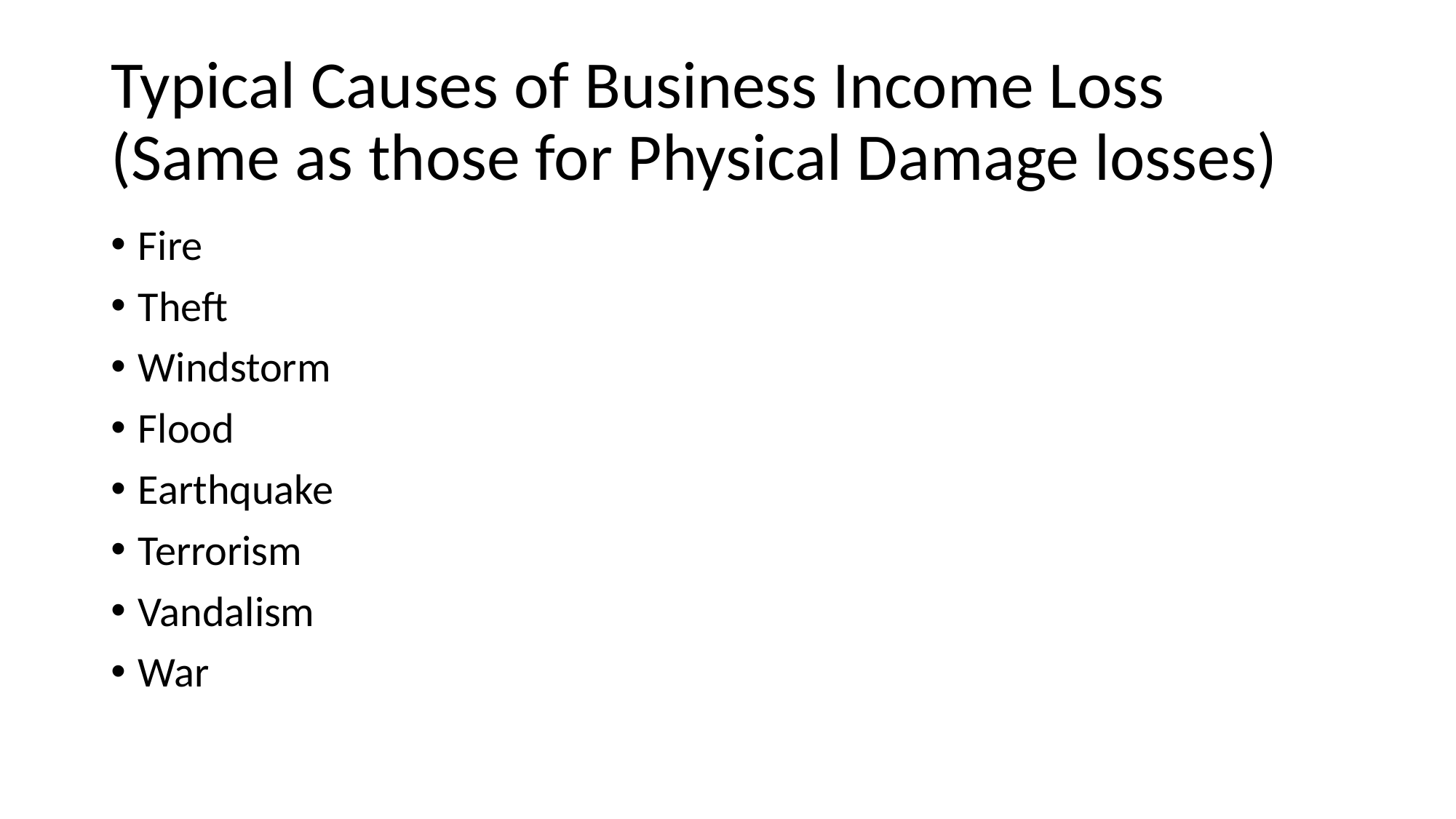

# Typical Causes of Business Income Loss (Same as those for Physical Damage losses)
Fire
Theft
Windstorm
Flood
Earthquake
Terrorism
Vandalism
War